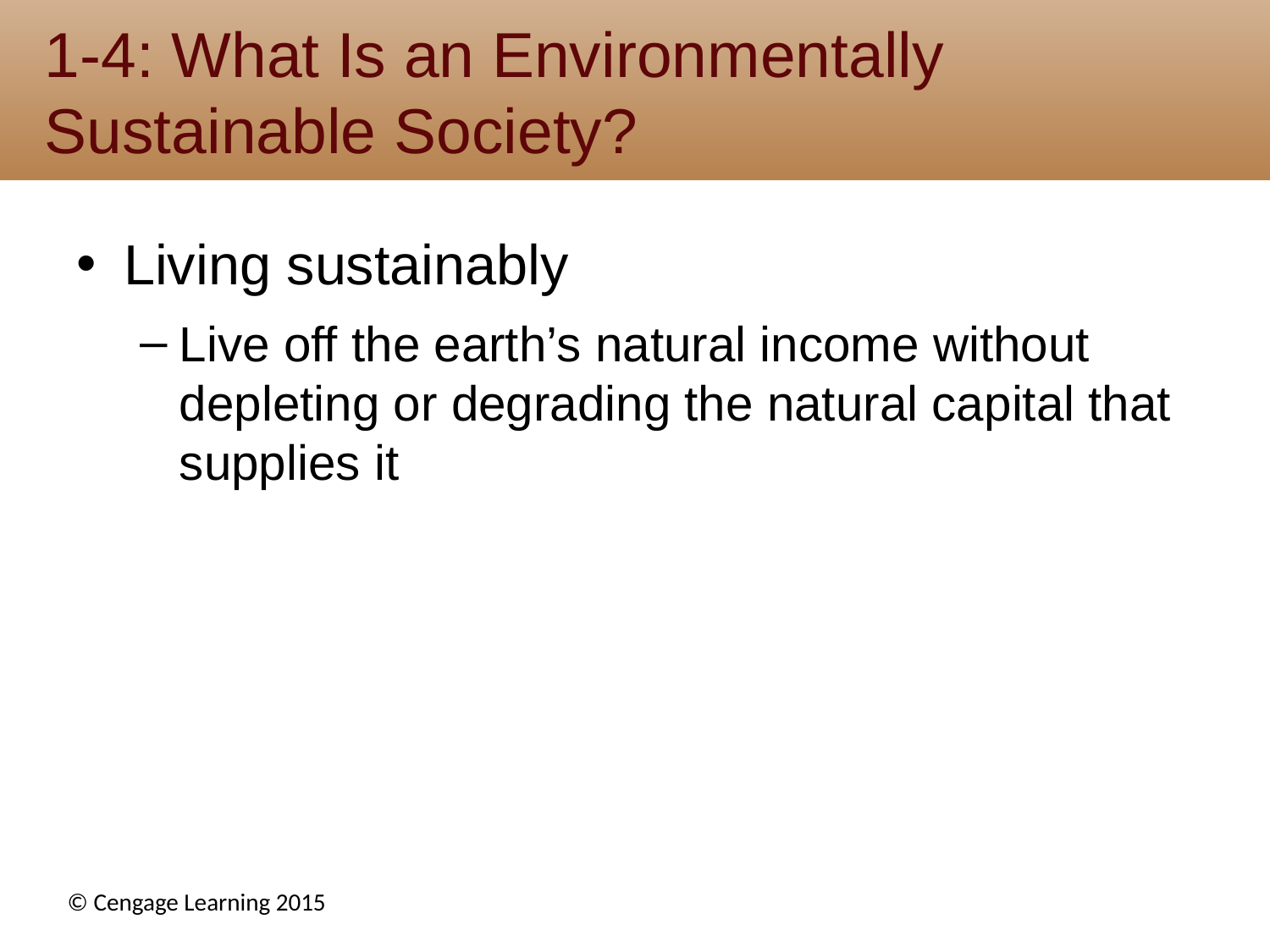

# 1-4: What Is an Environmentally Sustainable Society?
Living sustainably
Live off the earth’s natural income without depleting or degrading the natural capital that supplies it